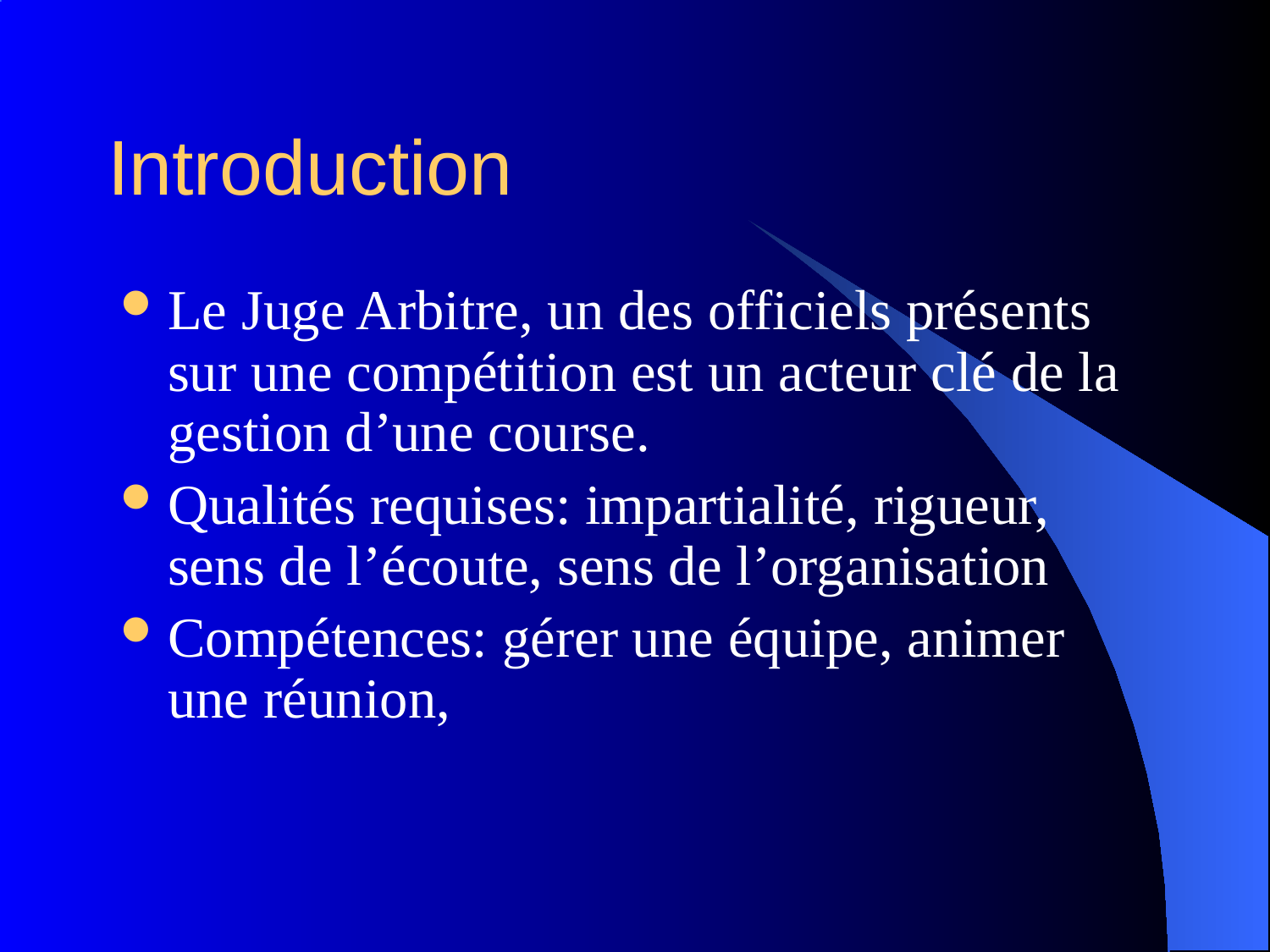

# Introduction
Le Juge Arbitre, un des officiels présents sur une compétition est un acteur clé de la gestion d’une course.
Qualités requises: impartialité, rigueur, sens de l’écoute, sens de l’organisation
Compétences: gérer une équipe, animer une réunion,